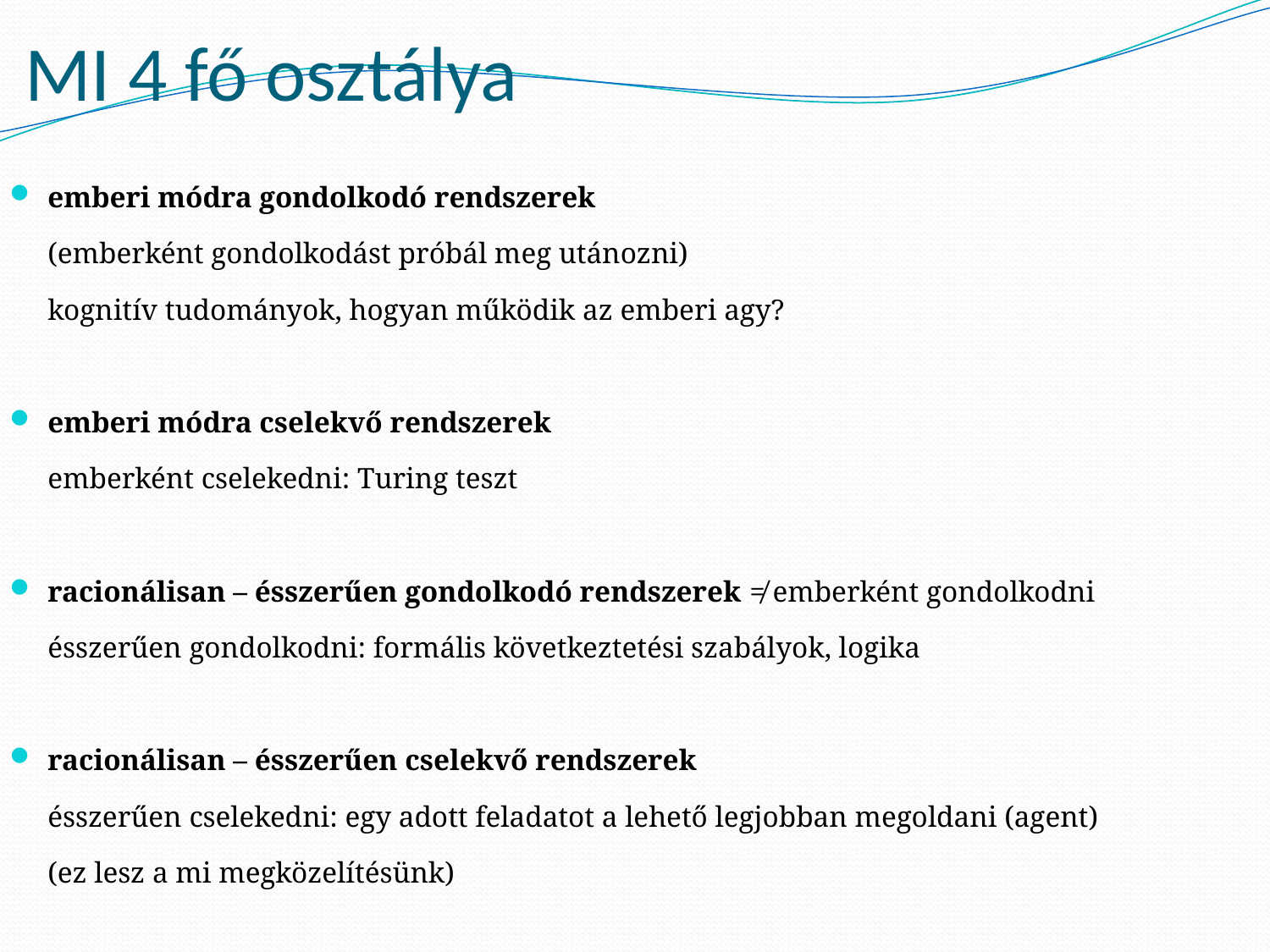

# MI 4 fő osztálya
emberi módra gondolkodó rendszerek
	(emberként gondolkodást próbál meg utánozni)
	kognitív tudományok, hogyan működik az emberi agy?

emberi módra cselekvő rendszerek
	emberként cselekedni: Turing teszt

racionálisan – ésszerűen gondolkodó rendszerek ≠ emberként gondolkodni
	ésszerűen gondolkodni: formális következtetési szabályok, logika

racionálisan – ésszerűen cselekvő rendszerek
	ésszerűen cselekedni: egy adott feladatot a lehető legjobban megoldani (agent)
	(ez lesz a mi megközelítésünk)